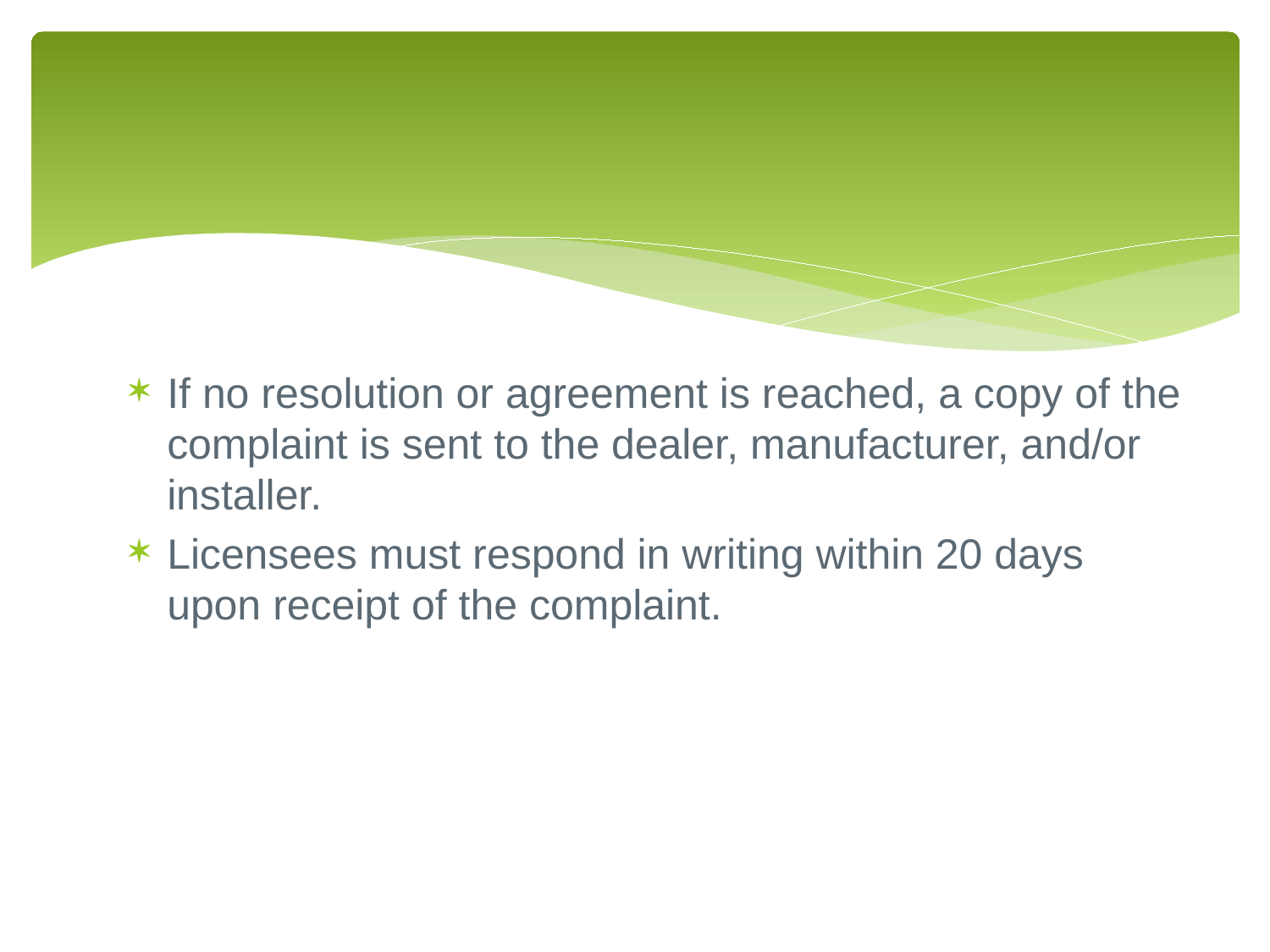

If no resolution or agreement is reached, a copy of the complaint is sent to the dealer, manufacturer, and/or installer.
Licensees must respond in writing within 20 days upon receipt of the complaint.